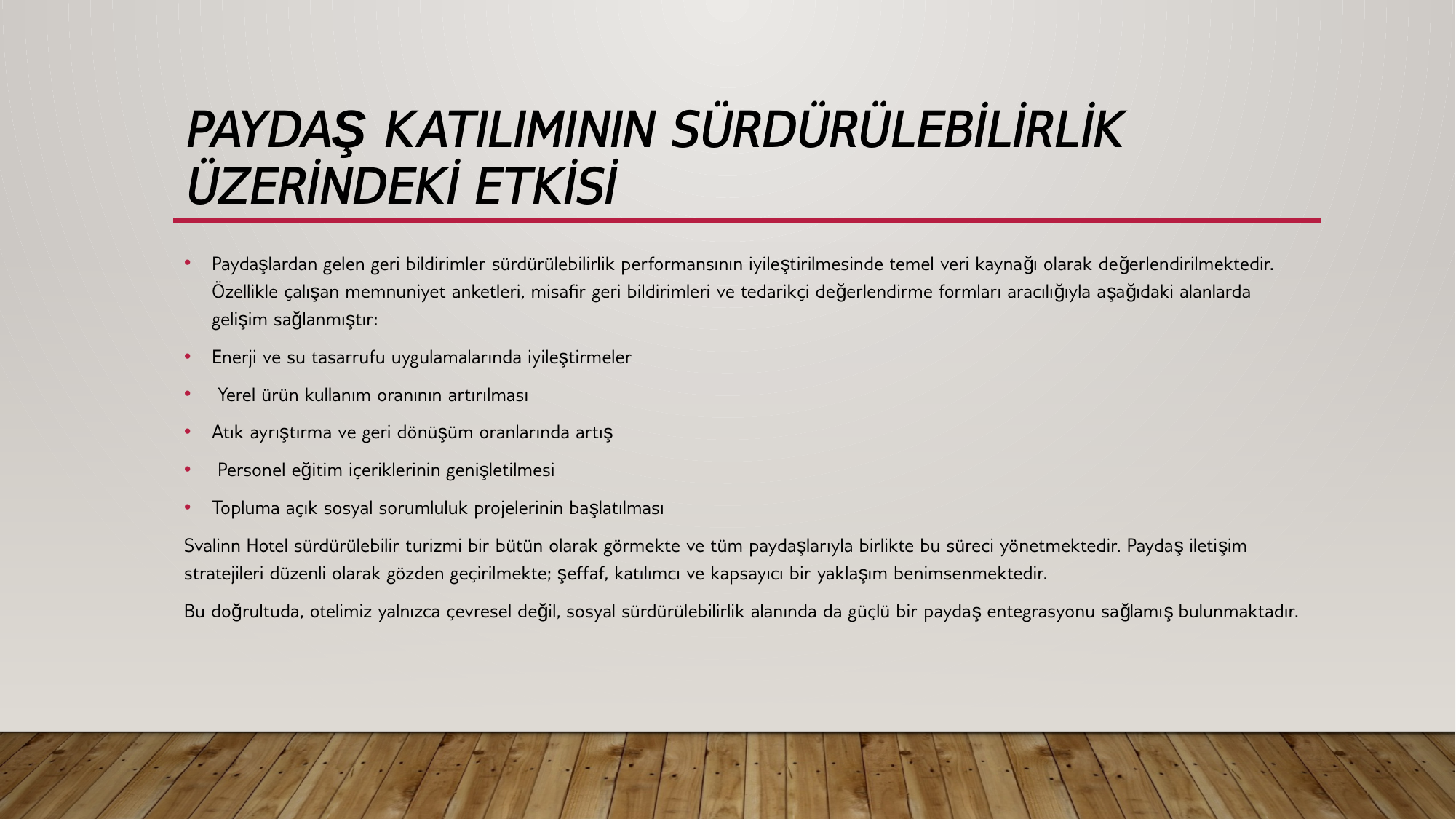

# Paydaş Katılımının Sürdürülebilirlik Üzerindeki Etkisi
Paydaşlardan gelen geri bildirimler sürdürülebilirlik performansının iyileştirilmesinde temel veri kaynağı olarak değerlendirilmektedir. Özellikle çalışan memnuniyet anketleri, misafir geri bildirimleri ve tedarikçi değerlendirme formları aracılığıyla aşağıdaki alanlarda gelişim sağlanmıştır:
Enerji ve su tasarrufu uygulamalarında iyileştirmeler
 Yerel ürün kullanım oranının artırılması
Atık ayrıştırma ve geri dönüşüm oranlarında artış
 Personel eğitim içeriklerinin genişletilmesi
Topluma açık sosyal sorumluluk projelerinin başlatılması
Svalinn Hotel sürdürülebilir turizmi bir bütün olarak görmekte ve tüm paydaşlarıyla birlikte bu süreci yönetmektedir. Paydaş iletişim stratejileri düzenli olarak gözden geçirilmekte; şeffaf, katılımcı ve kapsayıcı bir yaklaşım benimsenmektedir.
Bu doğrultuda, otelimiz yalnızca çevresel değil, sosyal sürdürülebilirlik alanında da güçlü bir paydaş entegrasyonu sağlamış bulunmaktadır.